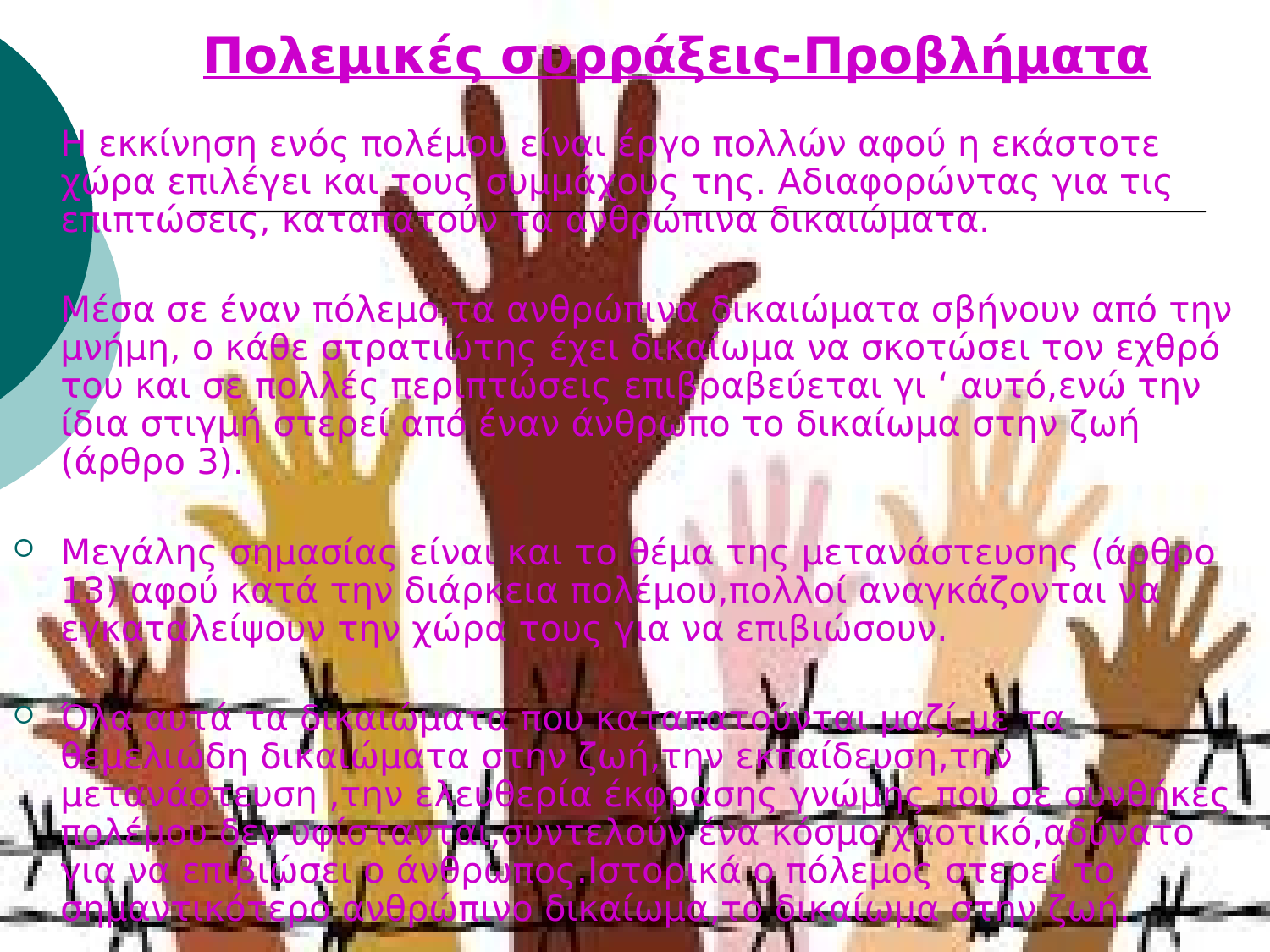

# Πολεμικές συρράξεις-Προβλήματα
Η εκκίνηση ενός πολέμου είναι έργο πολλών αφού η εκάστοτε χώρα επιλέγει και τους συμμάχους της. Αδιαφορώντας για τις επιπτώσεις, καταπατούν τα ανθρώπινα δικαιώματα.

Μέσα σε έναν πόλεμο,τα ανθρώπινα δικαιώματα σβήνουν από την μνήμη, ο κάθε στρατιώτης έχει δικαίωμα να σκοτώσει τον εχθρό του και σε πολλές περιπτώσεις επιβραβεύεται γι ‘ αυτό,ενώ την ίδια στιγμή στερεί από έναν άνθρωπο το δικαίωμα στην ζωή (άρθρο 3).

Μεγάλης σημασίας είναι και το θέμα της μετανάστευσης (άρθρο 13) αφού κατά την διάρκεια πολέμου,πολλοί αναγκάζονται να εγκαταλείψουν την χώρα τους για να επιβιώσουν.

Όλα αυτά τα δικαιώματα που καταπατούνται μαζί με τα θεμελιώδη δικαιώματα στην ζωή,την εκπαίδευση,την μετανάστευση ,την ελευθερία έκφρασης γνώμης που σε συνθήκες πολέμου δεν υφίστανται,συντελούν ένα κόσμο χαοτικό,αδύνατο για να επιβιώσει ο άνθρωπος.Ιστορικά ο πόλεμος στερεί το σημαντικότερο ανθρώπινο δικαίωμα,το δικαίωμα στην ζωή.